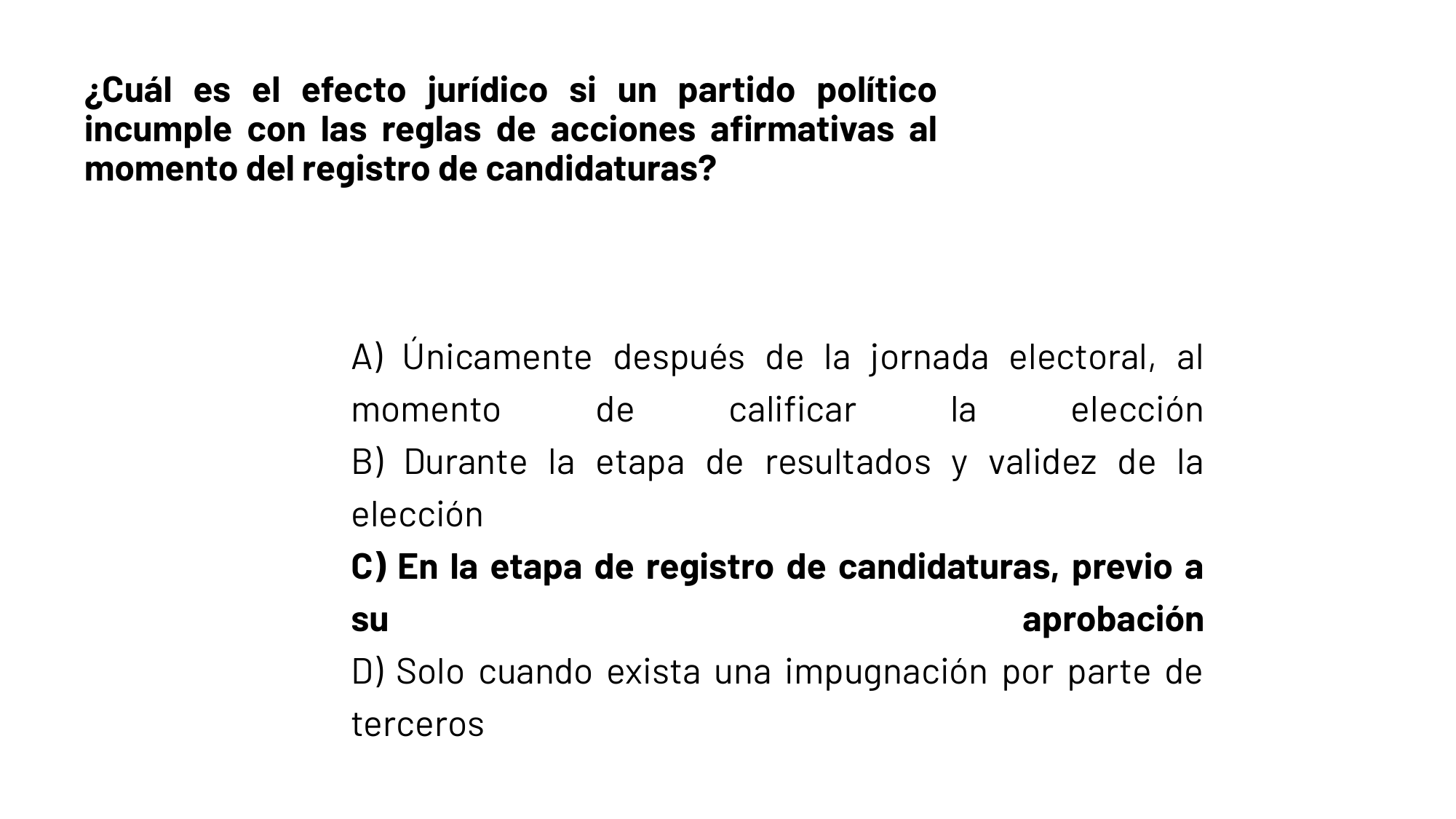

# ¿Cuál es el efecto jurídico si un partido político incumple con las reglas de acciones afirmativas al momento del registro de candidaturas?
A) Únicamente después de la jornada electoral, al momento de calificar la elección
B) Durante la etapa de resultados y validez de la elección
C) En la etapa de registro de candidaturas, previo a su aprobación
D) Solo cuando exista una impugnación por parte de terceros